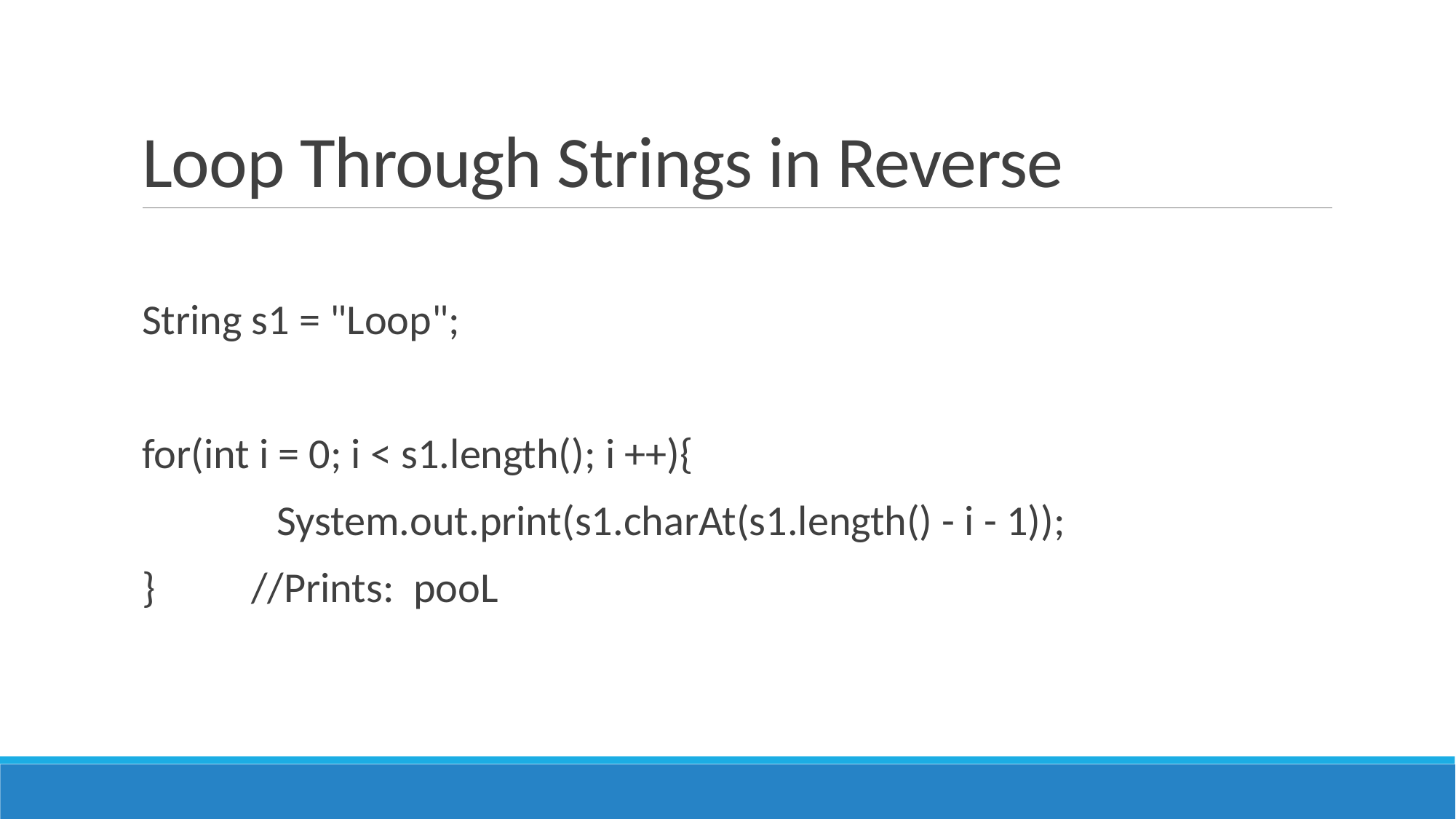

# Loop Through Strings in Reverse

String s1 = "Loop";

for(int i = 0; i < s1.length(); i ++){
              System.out.print(s1.charAt(s1.length() - i - 1));
}          //Prints:  pooL